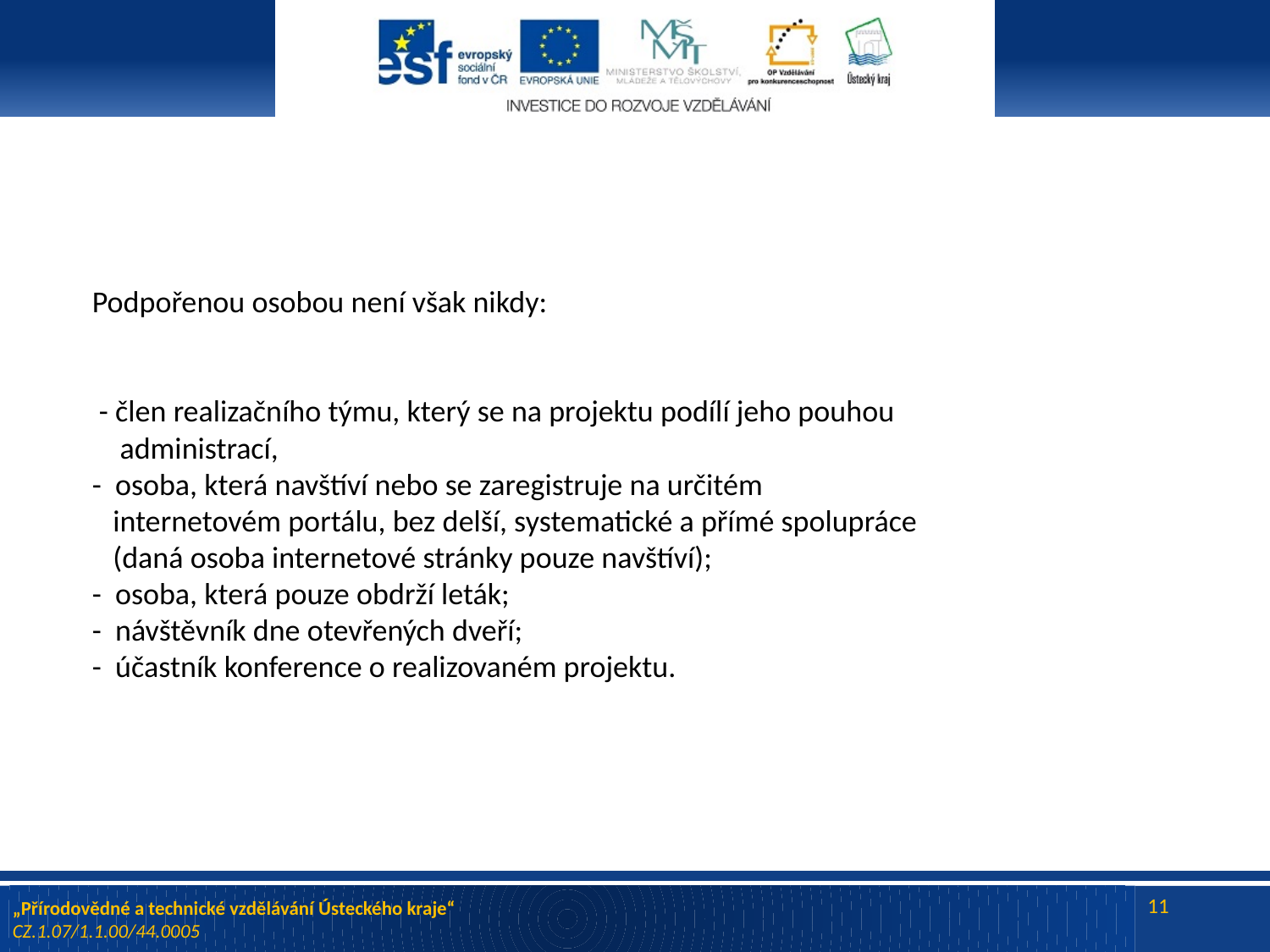

# Podpořenou osobou není však nikdy: - člen realizačního týmu, který se na projektu podílí jeho pouhou administrací, -  osoba, která navštíví nebo se zaregistruje na určitém internetovém portálu, bez delší, systematické a přímé spolupráce (daná osoba internetové stránky pouze navštíví); -  osoba, která pouze obdrží leták; -  návštěvník dne otevřených dveří; -  účastník konference o realizovaném projektu.